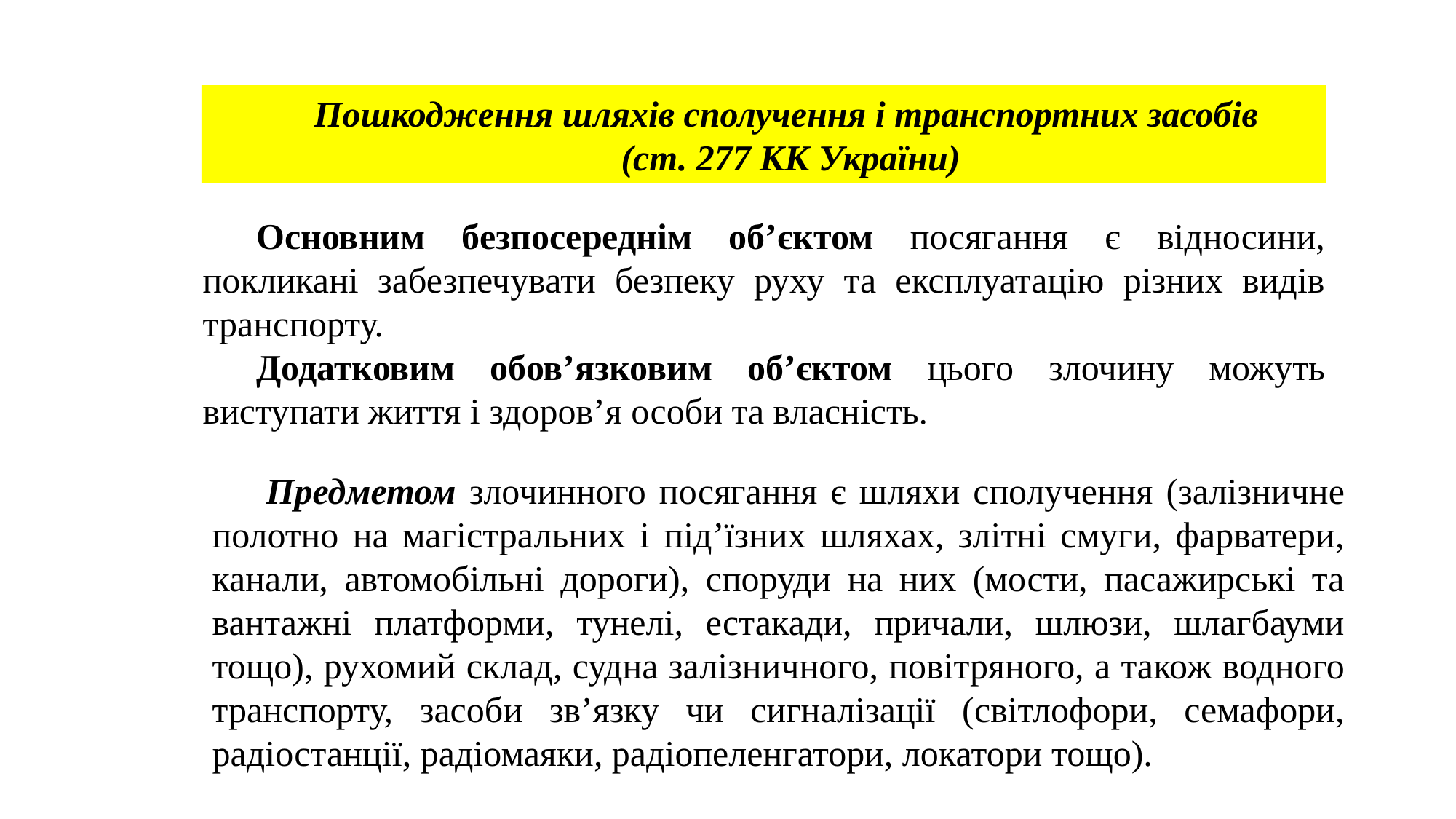

Пошкодження шляхів сполучення і транспортних засобів
(ст. 277 КК України)
Основним безпосереднім об’єктом посягання є відносини, покликані забезпечувати безпеку руху та експлуатацію різних видів транспорту.
Додатковим обов’язковим об’єктом цього злочину можуть виступати життя і здоров’я особи та власність.
Предметом злочинного посягання є шляхи сполучення (залізничне полотно на магістральних і під’їзних шляхах, злітні смуги, фарватери, канали, автомобільні дороги), споруди на них (мости, пасажирські та вантажні платформи, тунелі, естакади, причали, шлюзи, шлагбауми тощо), рухомий склад, судна залізничного, повітряного, а також водного транспорту, засоби зв’язку чи сигналізації (світлофори, семафори, радіостанції, радіомаяки, радіопеленгатори, локатори тощо).